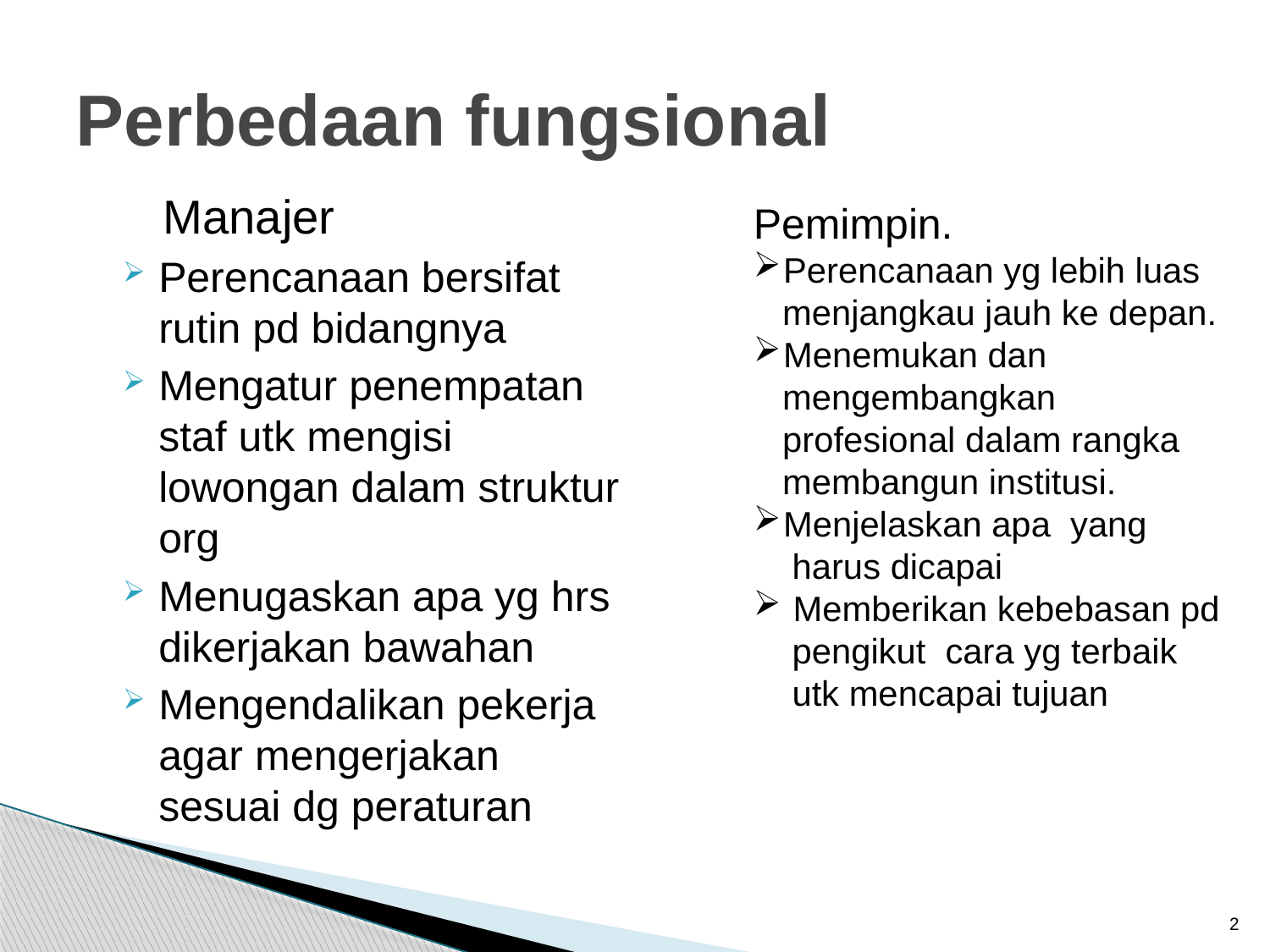

# Perbedaan fungsional
   Manajer
Perencanaan bersifat rutin pd bidangnya
Mengatur penempatan staf utk mengisi lowongan dalam struktur org
Menugaskan apa yg hrs dikerjakan bawahan
Mengendalikan pekerja agar mengerjakan sesuai dg peraturan
Pemimpin.
Perencanaan yg lebih luas
   menjangkau jauh ke depan.
Menemukan dan
   mengembangkan
   profesional dalam rangka
   membangun institusi.
Menjelaskan apa  yang
    harus dicapai
 Memberikan kebebasan pd
    pengikut  cara yg terbaik
    utk mencapai tujuan
2